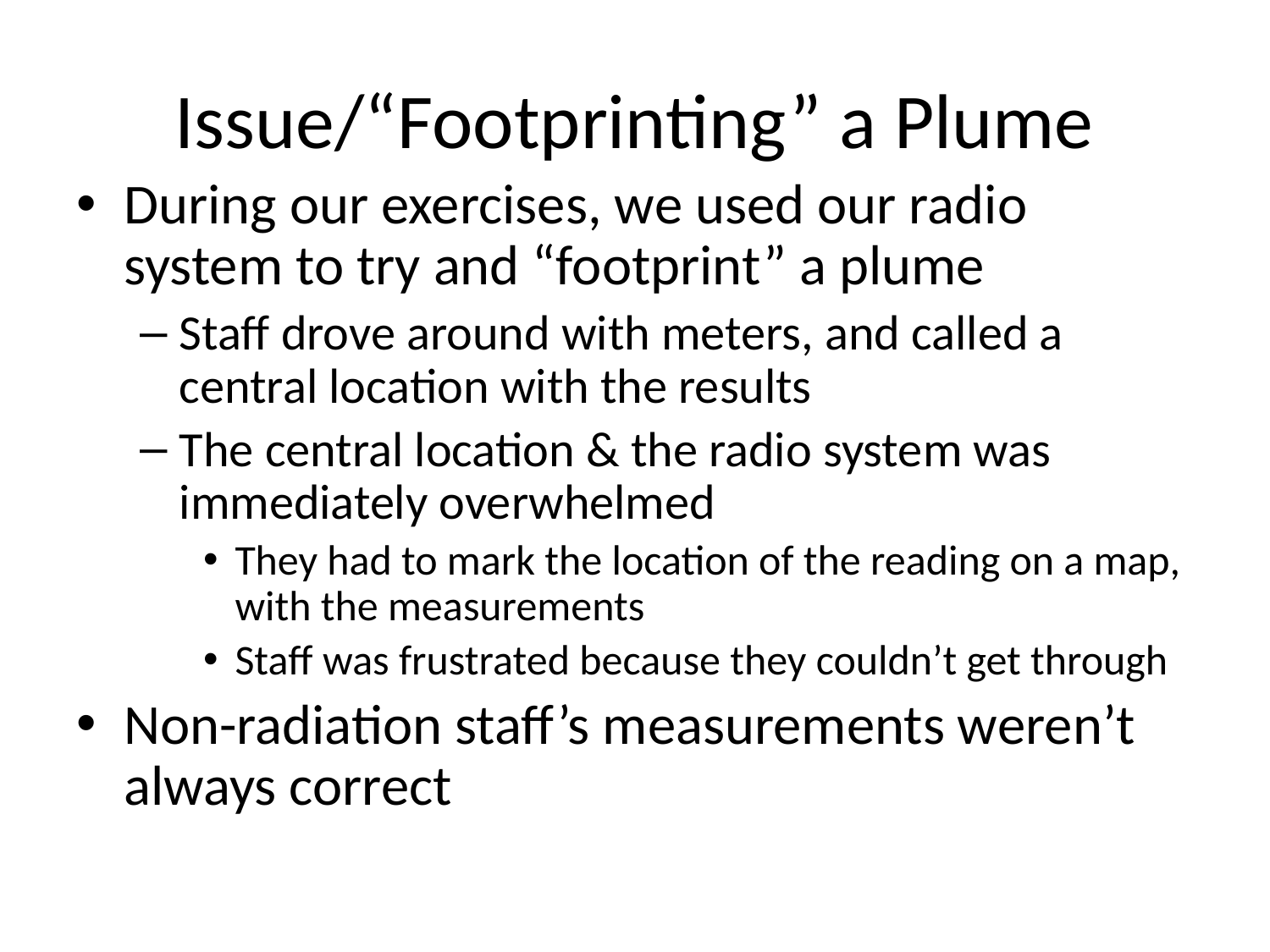

# Issue/“Footprinting” a Plume
During our exercises, we used our radio system to try and “footprint” a plume
Staff drove around with meters, and called a central location with the results
The central location & the radio system was immediately overwhelmed
They had to mark the location of the reading on a map, with the measurements
Staff was frustrated because they couldn’t get through
Non-radiation staff’s measurements weren’t always correct